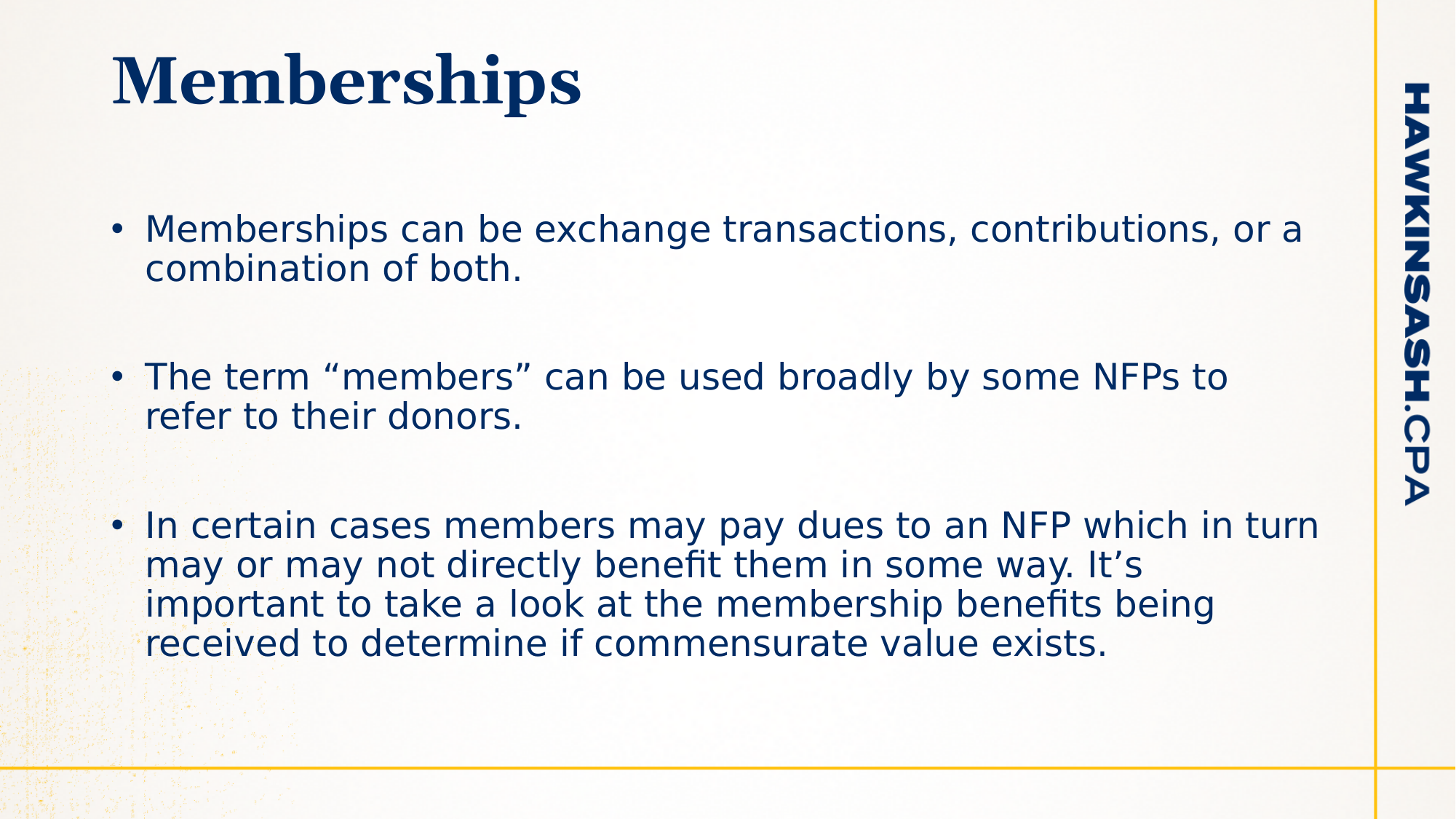

# Memberships

Memberships can be exchange transactions, contributions, or a combination of both.

The term “members” can be used broadly by some NFPs to refer to their donors.

In certain cases members may pay dues to an NFP which in turn may or may not directly benefit them in some way. It’s important to take a look at the membership benefits being received to determine if commensurate value exists.